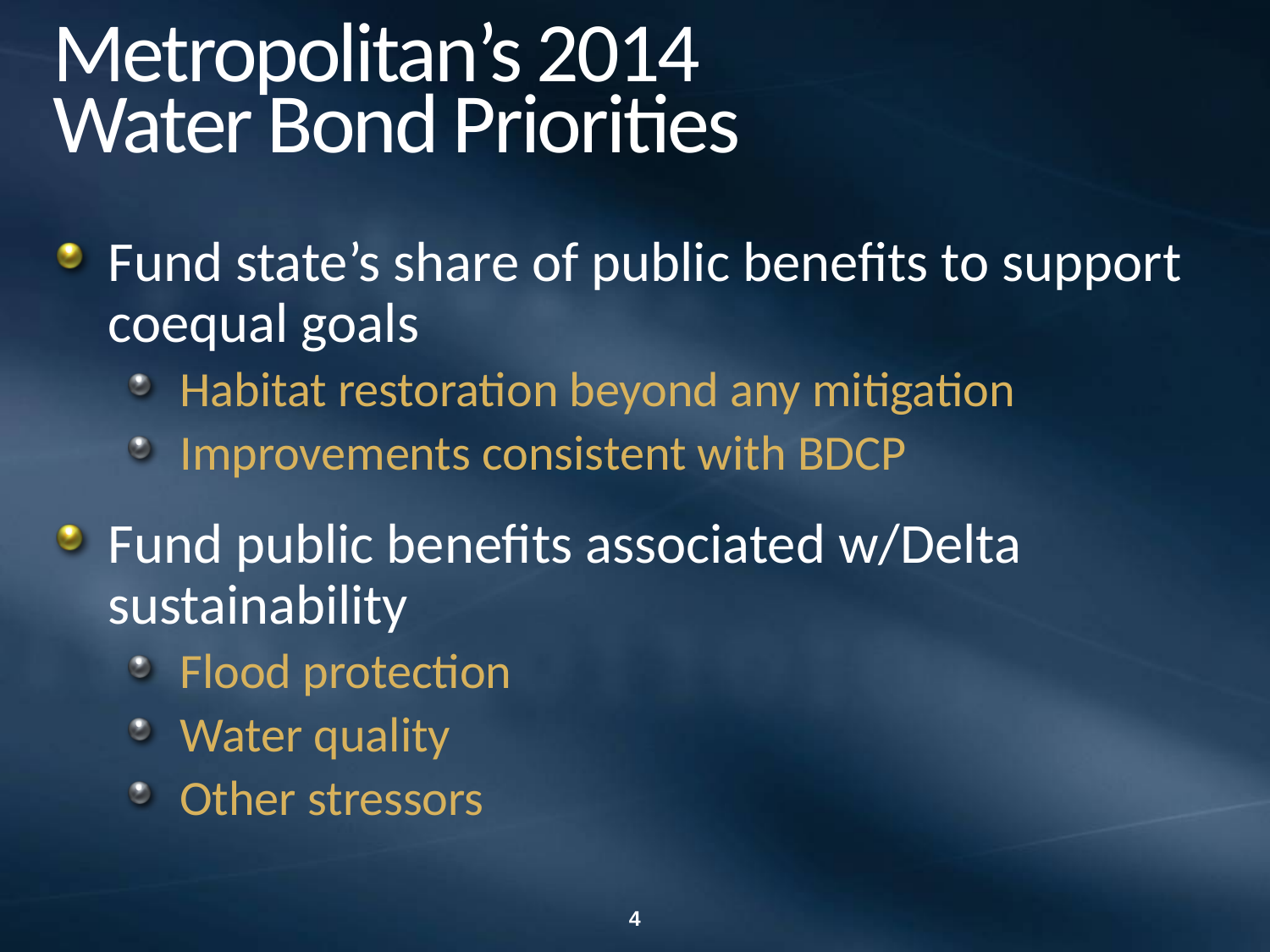

# Metropolitan’s 2014 Water Bond Priorities
Fund state’s share of public benefits to support coequal goals
Habitat restoration beyond any mitigation
Improvements consistent with BDCP

Fund public benefits associated w/Delta sustainability
Flood protection
Water quality
Other stressors